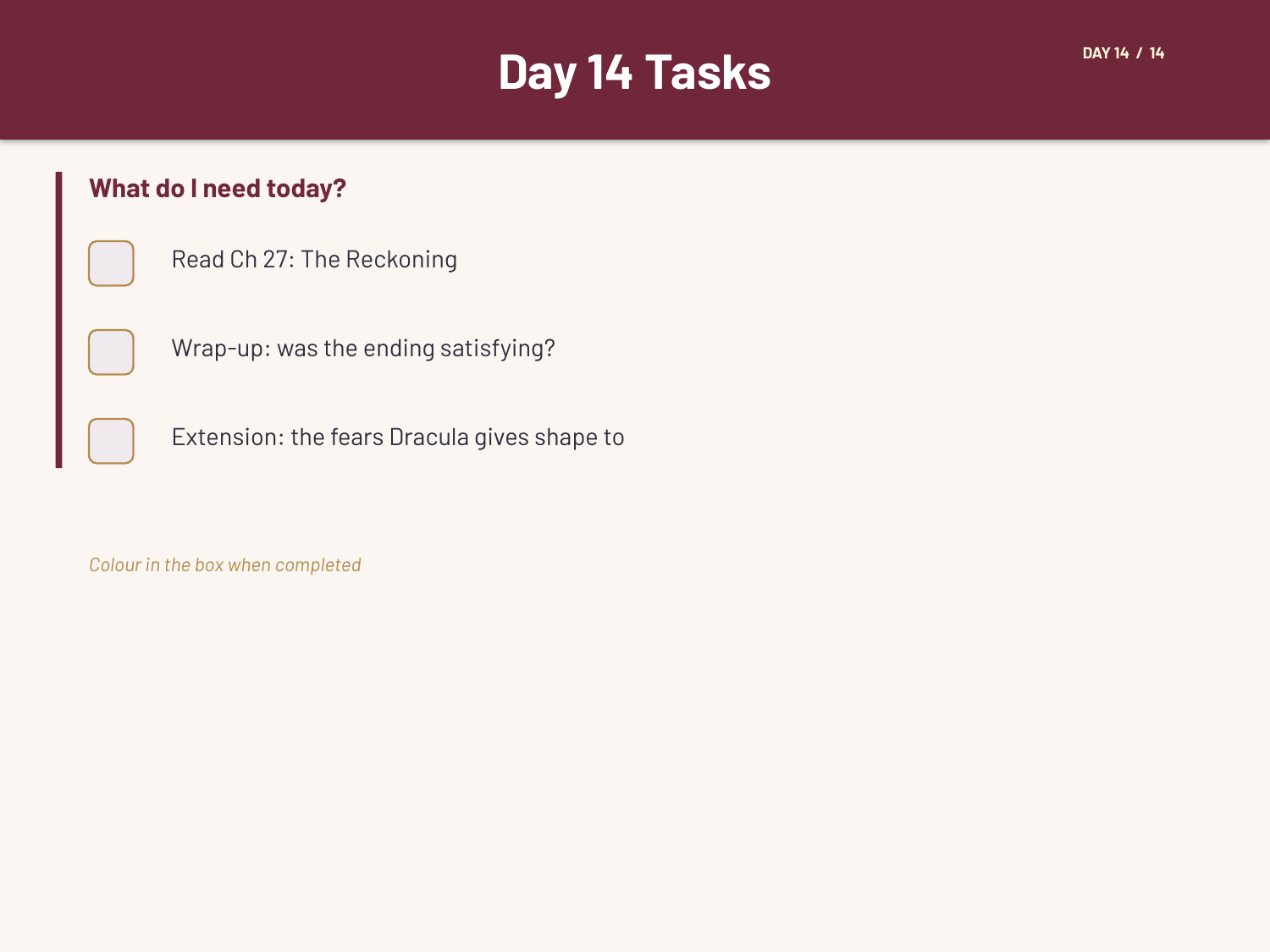

Day 14 Tasks
DAY 14  /  14
What do I need today?

Read Ch 27: The Reckoning

Wrap-up: was the ending satisfying?

Extension: the fears Dracula gives shape to

Colour in the box when completed